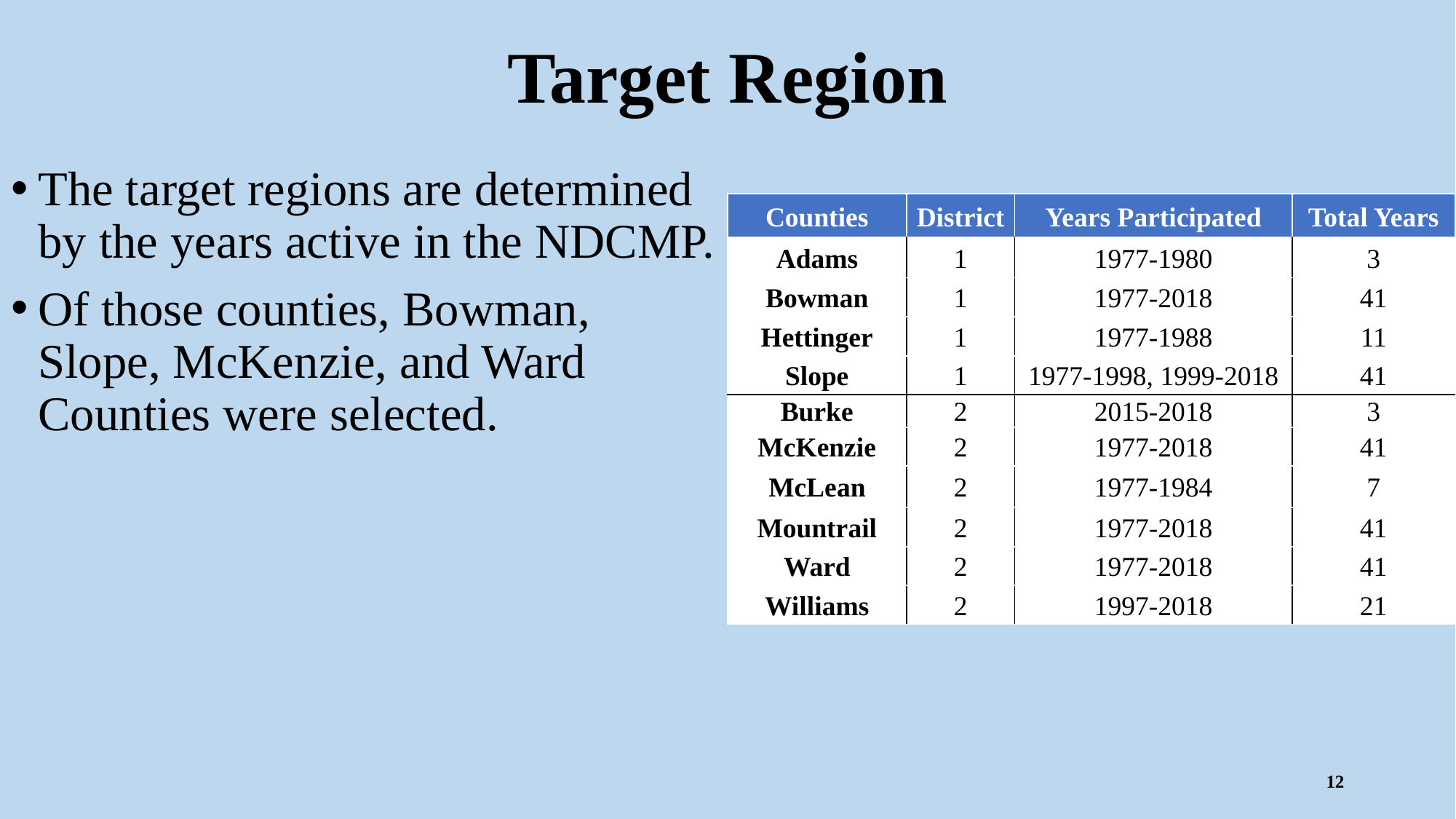

# Target Region
The target regions are determined by the years active in the NDCMP.
Of those counties, Bowman, Slope, McKenzie, and Ward Counties were selected.
| Counties | District | Years Participated | Total Years |
| --- | --- | --- | --- |
| Adams | 1 | 1977-1980 | 3 |
| Bowman | 1 | 1977-2018 | 41 |
| Hettinger | 1 | 1977-1988 | 11 |
| Slope | 1 | 1977-1998, 1999-2018 | 41 |
| Burke | 2 | 2015-2018 | 3 |
| McKenzie | 2 | 1977-2018 | 41 |
| McLean | 2 | 1977-1984 | 7 |
| Mountrail | 2 | 1977-2018 | 41 |
| Ward | 2 | 1977-2018 | 41 |
| Williams | 2 | 1997-2018 | 21 |
12